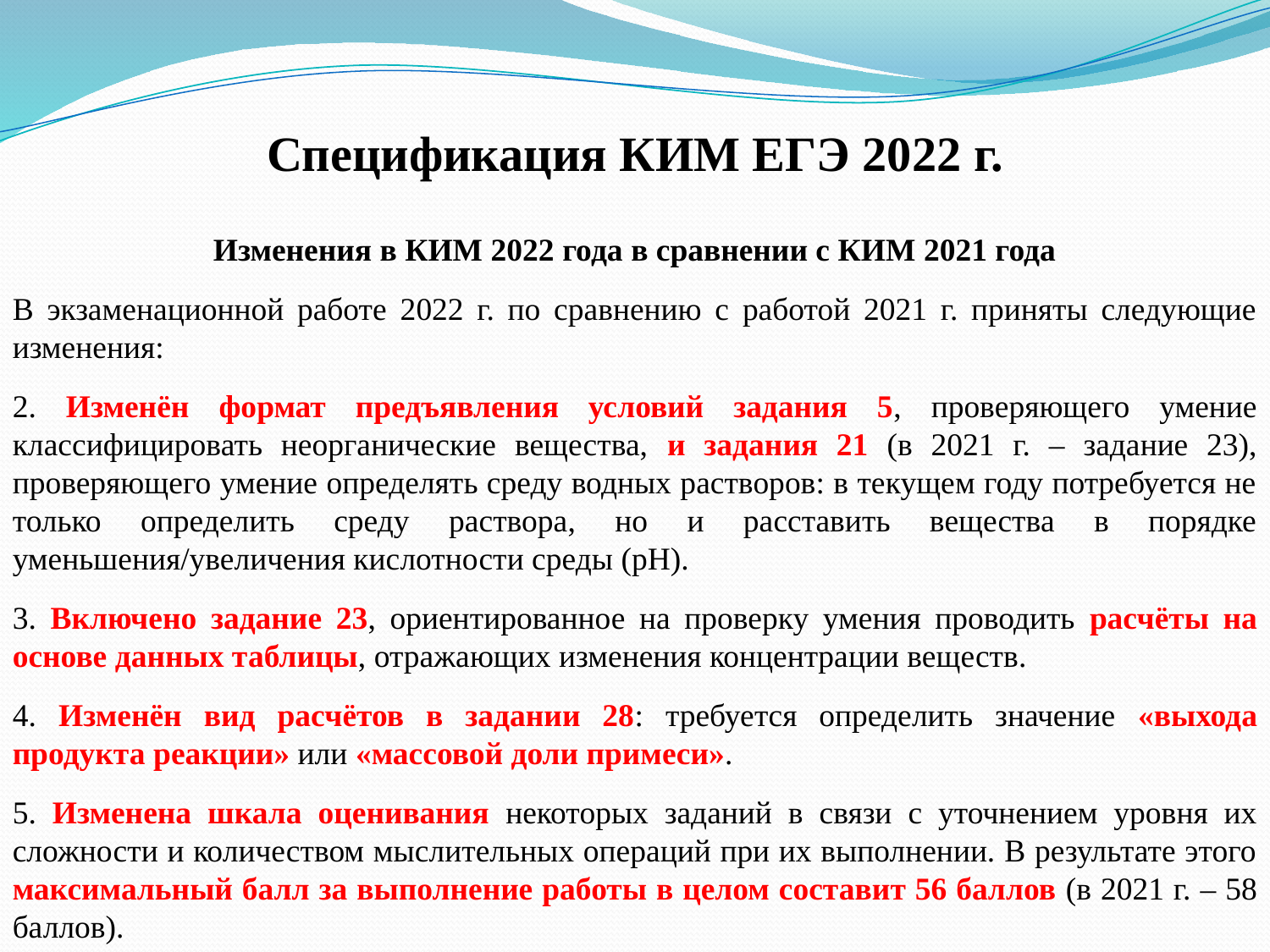

Спецификация КИМ ЕГЭ 2022 г.
Изменения в КИМ 2022 года в сравнении с КИМ 2021 года
В экзаменационной работе 2022 г. по сравнению с работой 2021 г. приняты следующие изменения:
2. Изменён формат предъявления условий задания 5, проверяющего умение классифицировать неорганические вещества, и задания 21 (в 2021 г. – задание 23), проверяющего умение определять среду водных растворов: в текущем году потребуется не только определить среду раствора, но и расставить вещества в порядке уменьшения/увеличения кислотности среды (рН).
3. Включено задание 23, ориентированное на проверку умения проводить расчёты на основе данных таблицы, отражающих изменения концентрации веществ.
4. Изменён вид расчётов в задании 28: требуется определить значение «выхода продукта реакции» или «массовой доли примеси».
5. Изменена шкала оценивания некоторых заданий в связи с уточнением уровня их сложности и количеством мыслительных операций при их выполнении. В результате этого максимальный балл за выполнение работы в целом составит 56 баллов (в 2021 г. – 58 баллов).